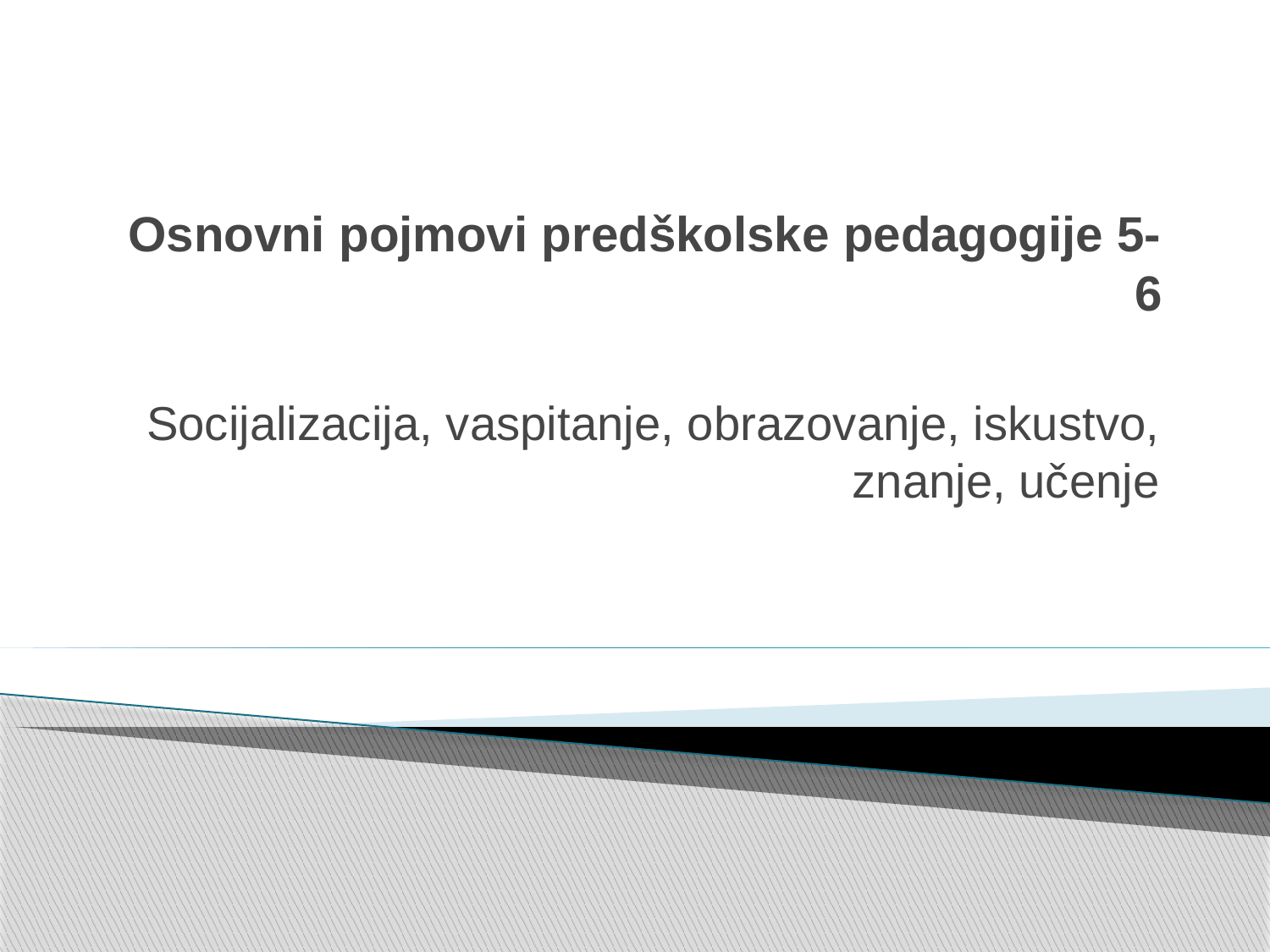

# Osnovni pojmovi predškolske pedagogije 5-6
Socijalizacija, vaspitanje, obrazovanje, iskustvo, znanje, učenje